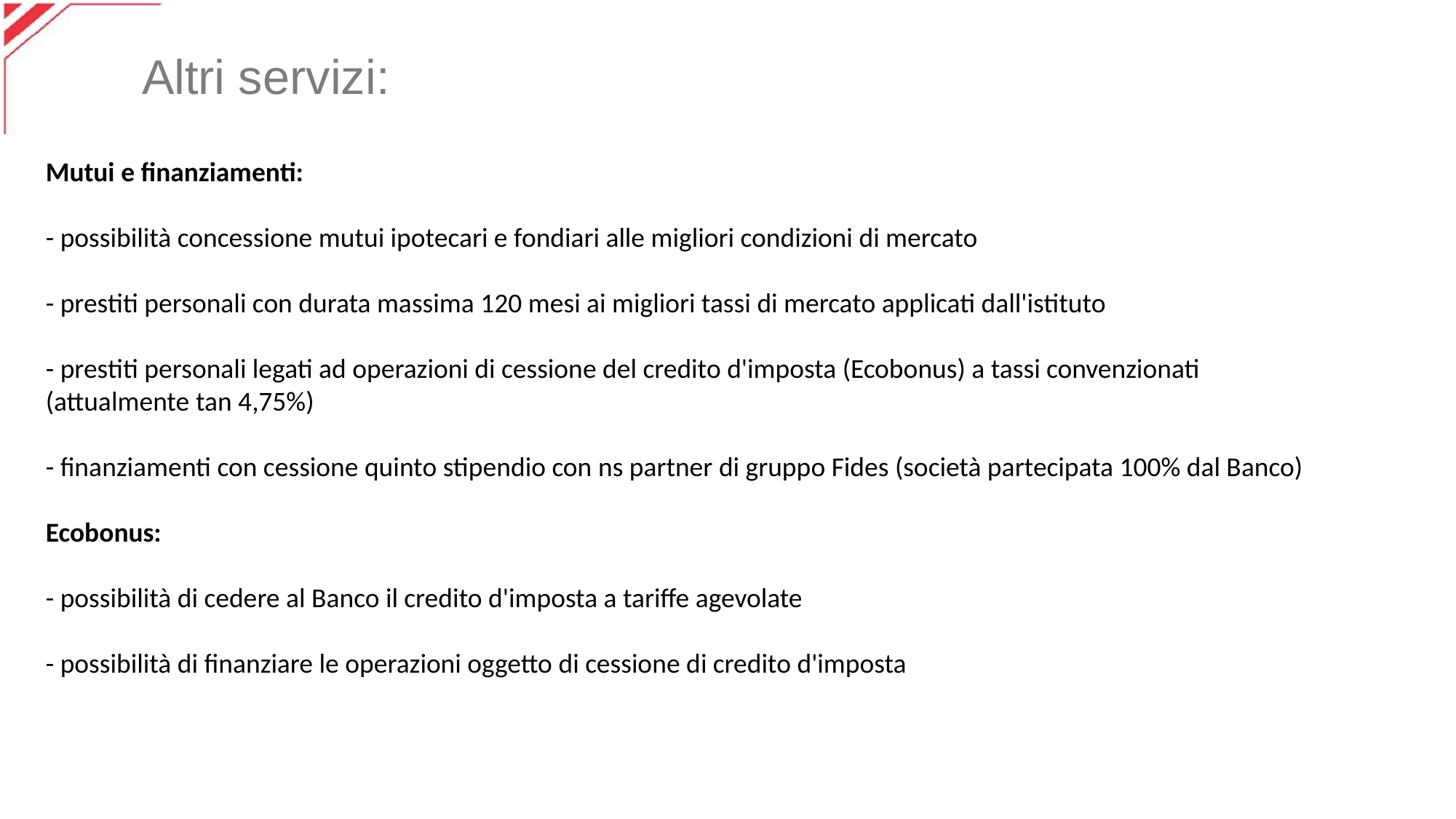

# Altri servizi:
Mutui e finanziamenti:​
​
- possibilità concessione mutui ipotecari e fondiari alle migliori condizioni di mercato​
​
- prestiti personali con durata massima 120 mesi ai migliori tassi di mercato applicati dall'istituto​
​
- prestiti personali legati ad operazioni di cessione del credito d'imposta (Ecobonus) a tassi convenzionati ​
(attualmente tan 4,75%)​
​
- finanziamenti con cessione quinto stipendio con ns partner di gruppo Fides (società partecipata 100% dal Banco)​
​
Ecobonus:​
​
- possibilità di cedere al Banco il credito d'imposta a tariffe agevolate​
​
- possibilità di finanziare le operazioni oggetto di cessione di credito d'imposta​